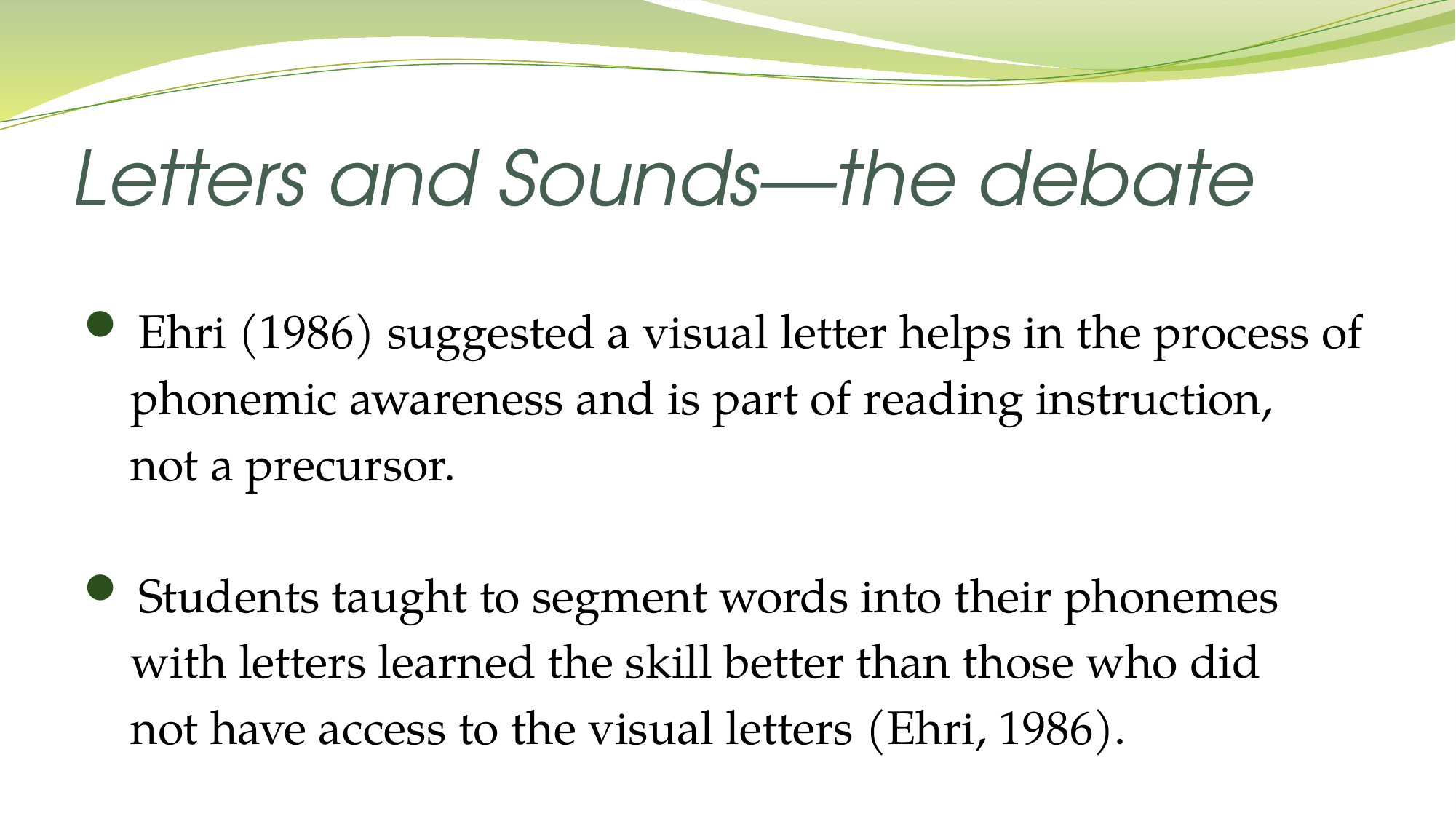

# Letters and Sounds—the debate
 Ehri (1986) suggested a visual letter helps in the process of
    phonemic awareness and is part of reading instruction,
    not a precursor.

 Students taught to segment words into their phonemes
    with letters learned the skill better than those who did
    not have access to the visual letters (Ehri, 1986).